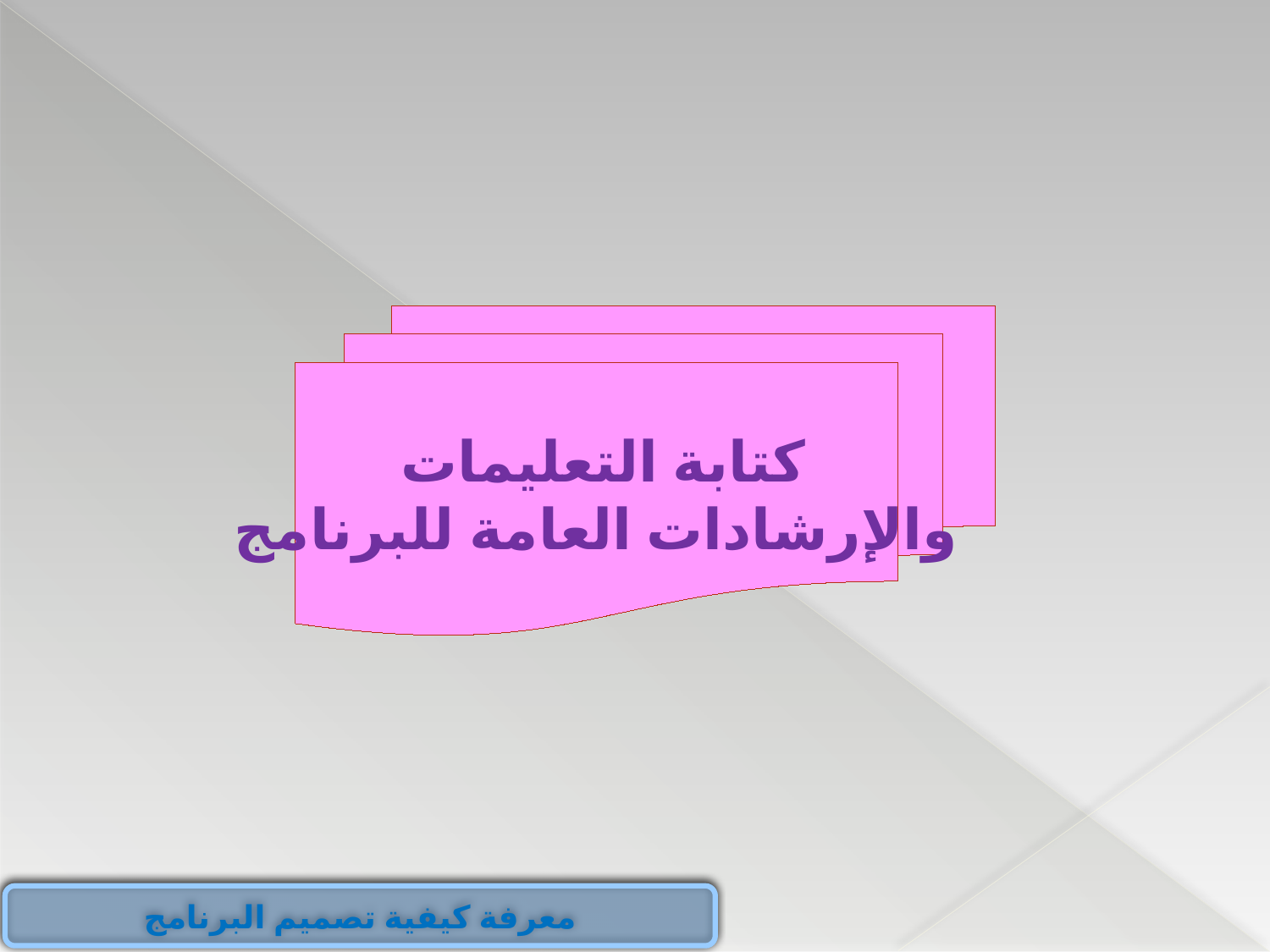

كتابة التعليمات
والإرشادات العامة للبرنامج
معرفة كيفية تصميم البرنامج